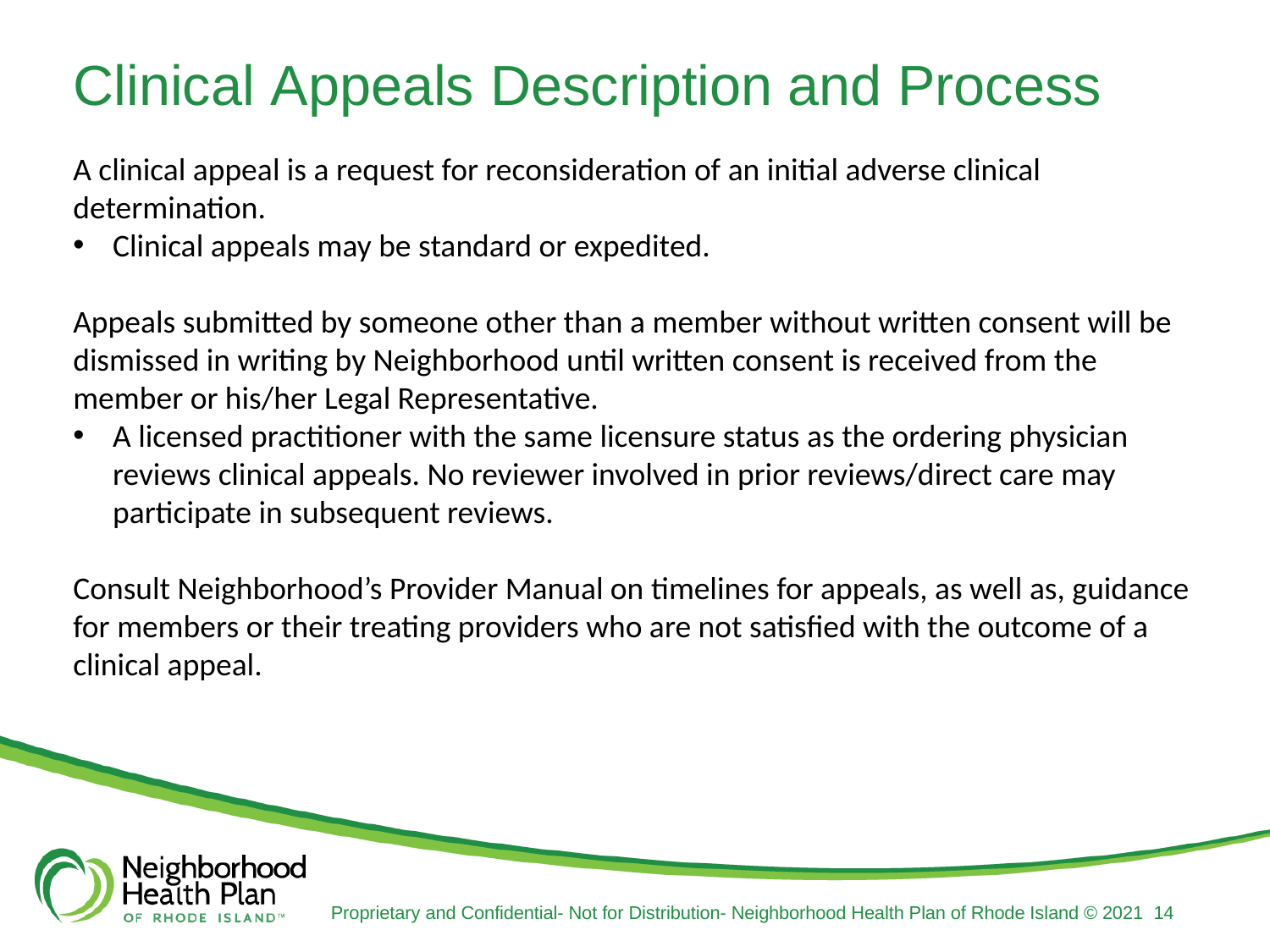

Clinical Appeals Description and Process
A clinical appeal is a request for reconsideration of an initial adverse clinical determination.
Clinical appeals may be standard or expedited.

Appeals submitted by someone other than a member without written consent will be dismissed in writing by Neighborhood until written consent is received from the member or his/her Legal Representative.
A licensed practitioner with the same licensure status as the ordering physician reviews clinical appeals. No reviewer involved in prior reviews/direct care may participate in subsequent reviews.

Consult Neighborhood’s Provider Manual on timelines for appeals, as well as, guidance for members or their treating providers who are not satisfied with the outcome of a clinical appeal.